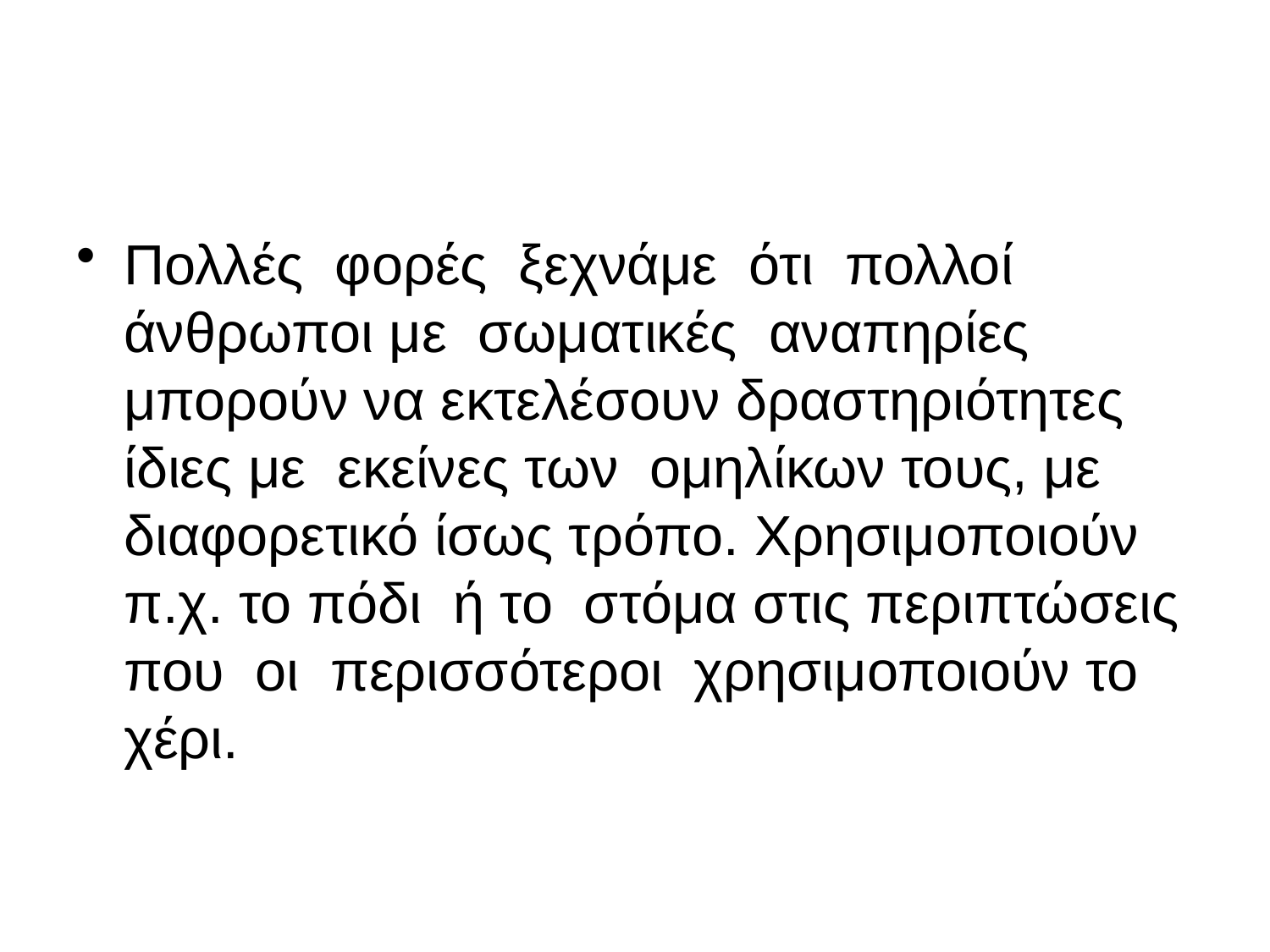

#
Πολλές  φορές  ξεχνάμε  ότι  πολλοί άνθρωποι με  σωματικές  αναπηρίες μπορούν να εκτελέσουν δραστηριότητες ίδιες με  εκείνες των  ομηλίκων τους, με διαφορετικό ίσως τρόπο. Χρησιμοποιούν π.χ. το πόδι  ή το  στόμα στις περιπτώσεις που  οι  περισσότεροι  χρησιμοποιούν το χέρι.